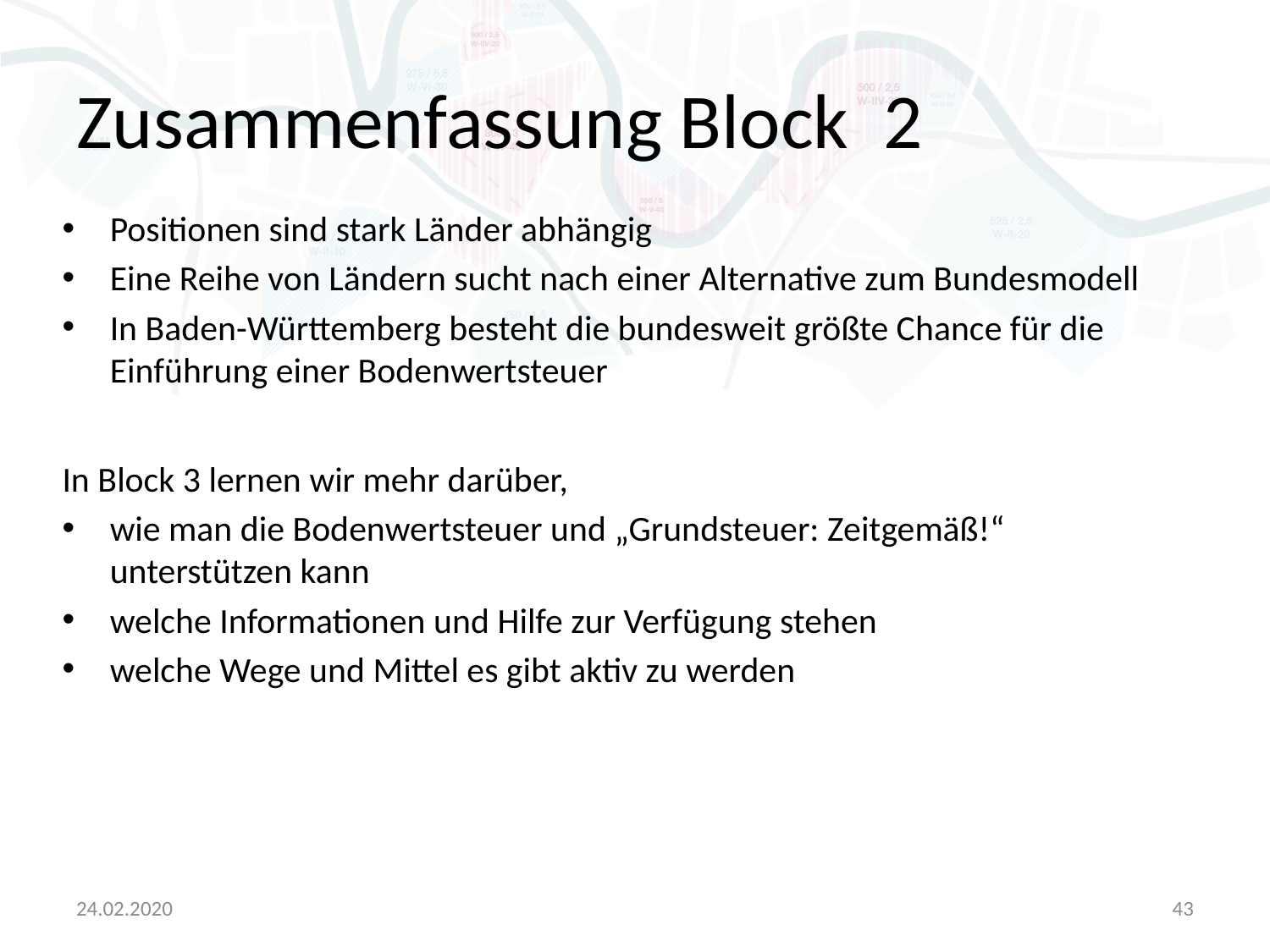

# Zusammenfassung Block  2
Positionen sind stark Länder abhängig
Eine Reihe von Ländern sucht nach einer Alternative zum Bundesmodell
In Baden-Württemberg besteht die bundesweit größte Chance für die Einführung einer Bodenwertsteuer

In Block 3 lernen wir mehr darüber,
wie man die Bodenwertsteuer und „Grundsteuer: Zeitgemäß!“ unterstützen kann
welche Informationen und Hilfe zur Verfügung stehen
welche Wege und Mittel es gibt aktiv zu werden

24.02.2020

43